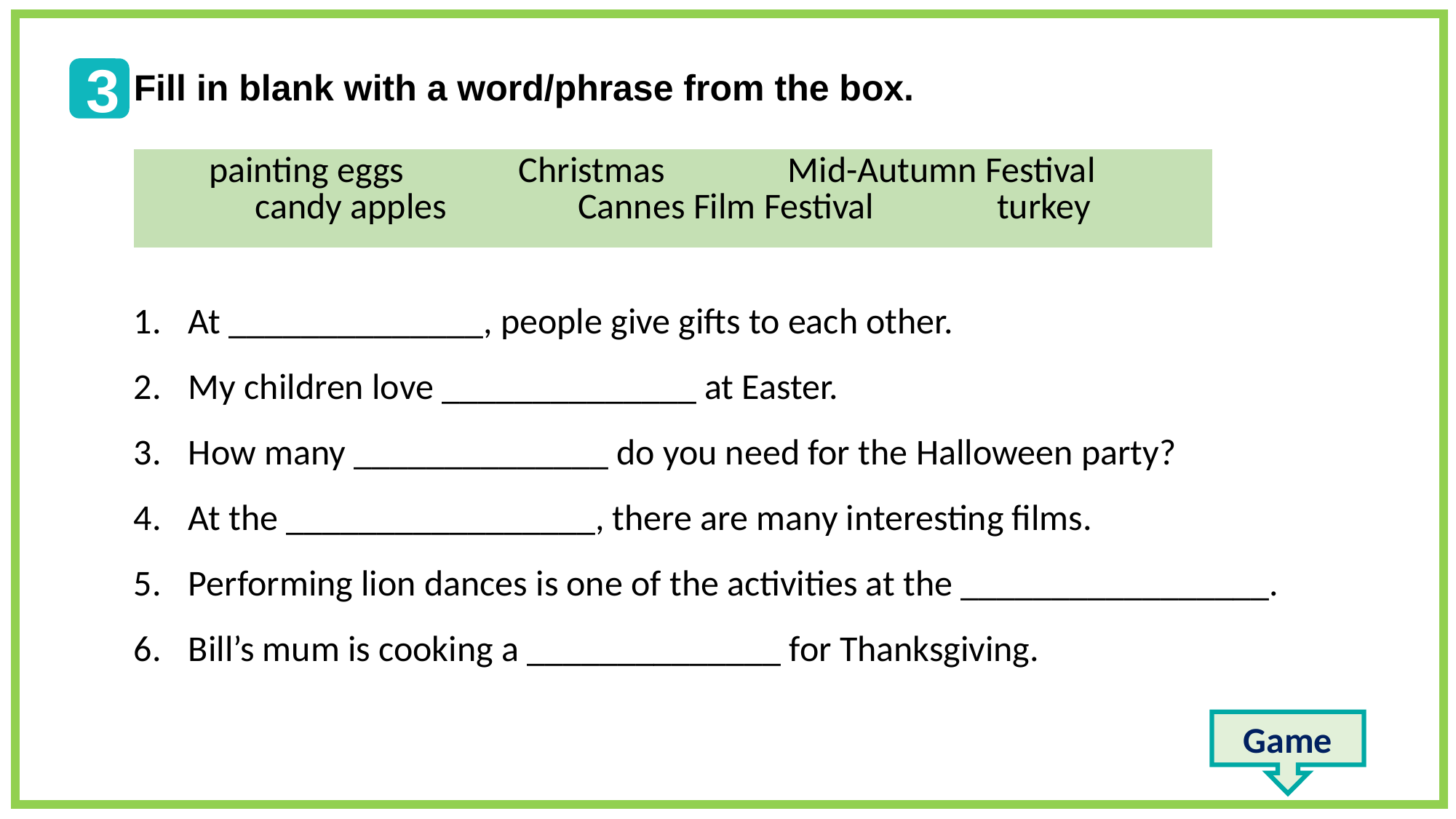

3

Fill in blank with a word/phrase from the box.
| painting eggs Christmas Mid-Autumn Festival candy apples Cannes Film Festival turkey |
| --- |
At ______________, people give gifts to each other.
My children love ______________ at Easter.
How many ______________ do you need for the Halloween party?
At the _________________, there are many interesting films.
Performing lion dances is one of the activities at the _________________.
Bill’s mum is cooking a ______________ for Thanksgiving.
Game